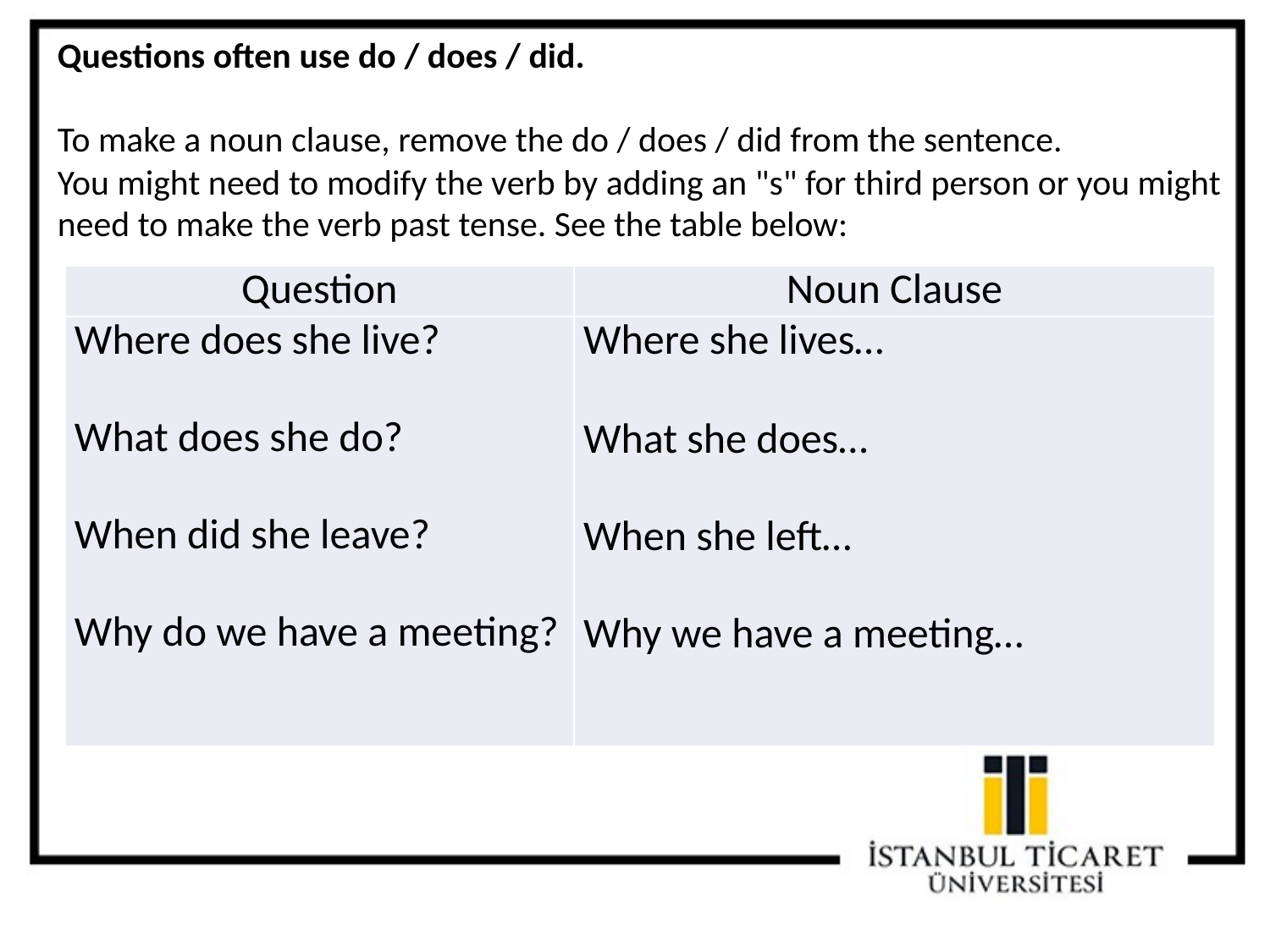

Questions often use do / does / did.

To make a noun clause, remove the do / does / did from the sentence.
You might need to modify the verb by adding an "s" for third person or you might need to make the verb past tense. See the table below:
| Question | Noun Clause |
| --- | --- |
| Where does she live?   What does she do?   When did she leave?   Why do we have a meeting? | Where she lives… What she does…   When she left…   Why we have a meeting… |